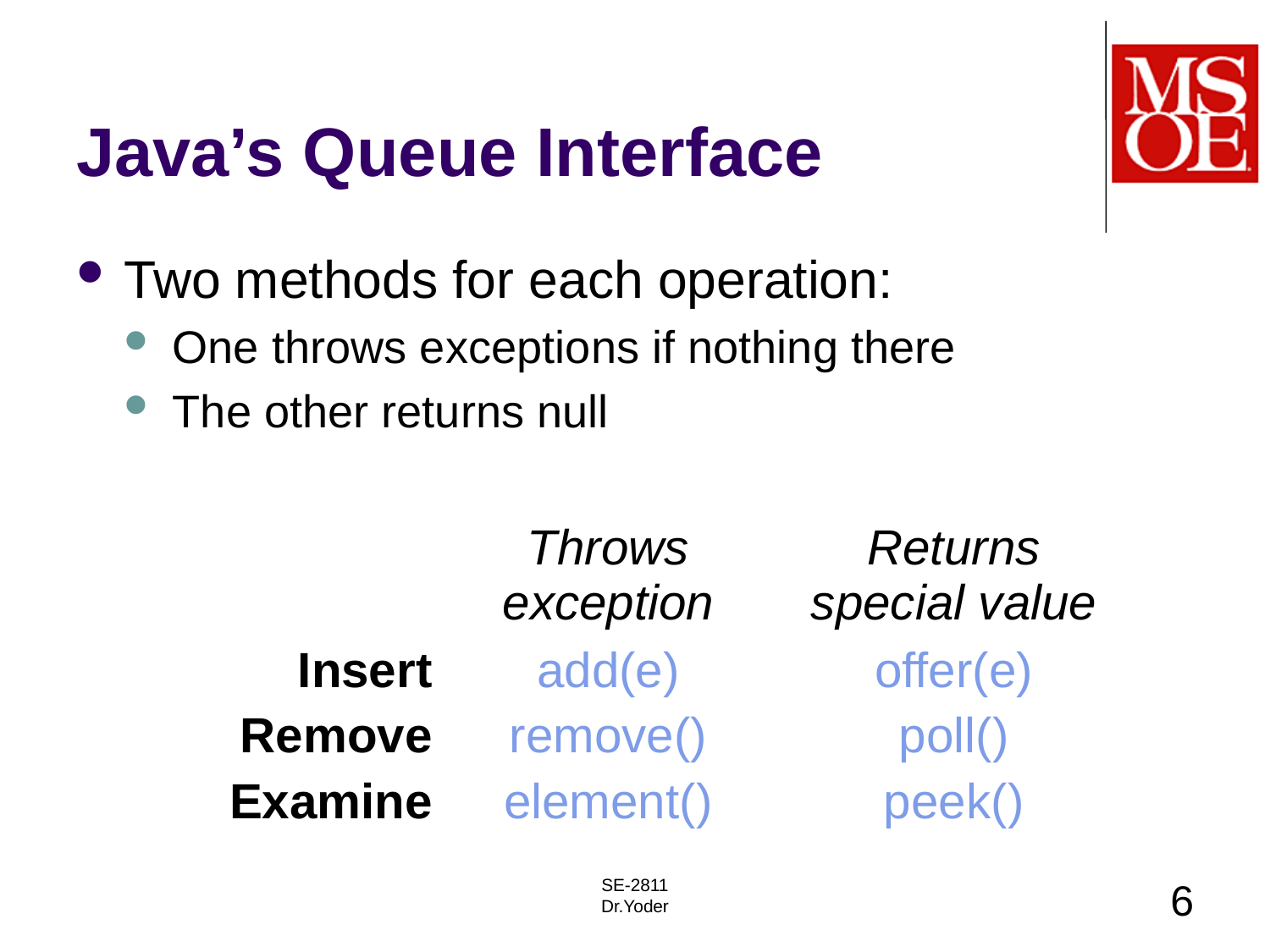

# Java’s Queue Interface
Two methods for each operation:
One throws exceptions if nothing there
The other returns null
|  | Throws exception | Returns special value |
| --- | --- | --- |
| Insert | add(e) | offer(e) |
| Remove | remove() | poll() |
| Examine | element() | peek() |

SE-2811
Dr.Yoder
6